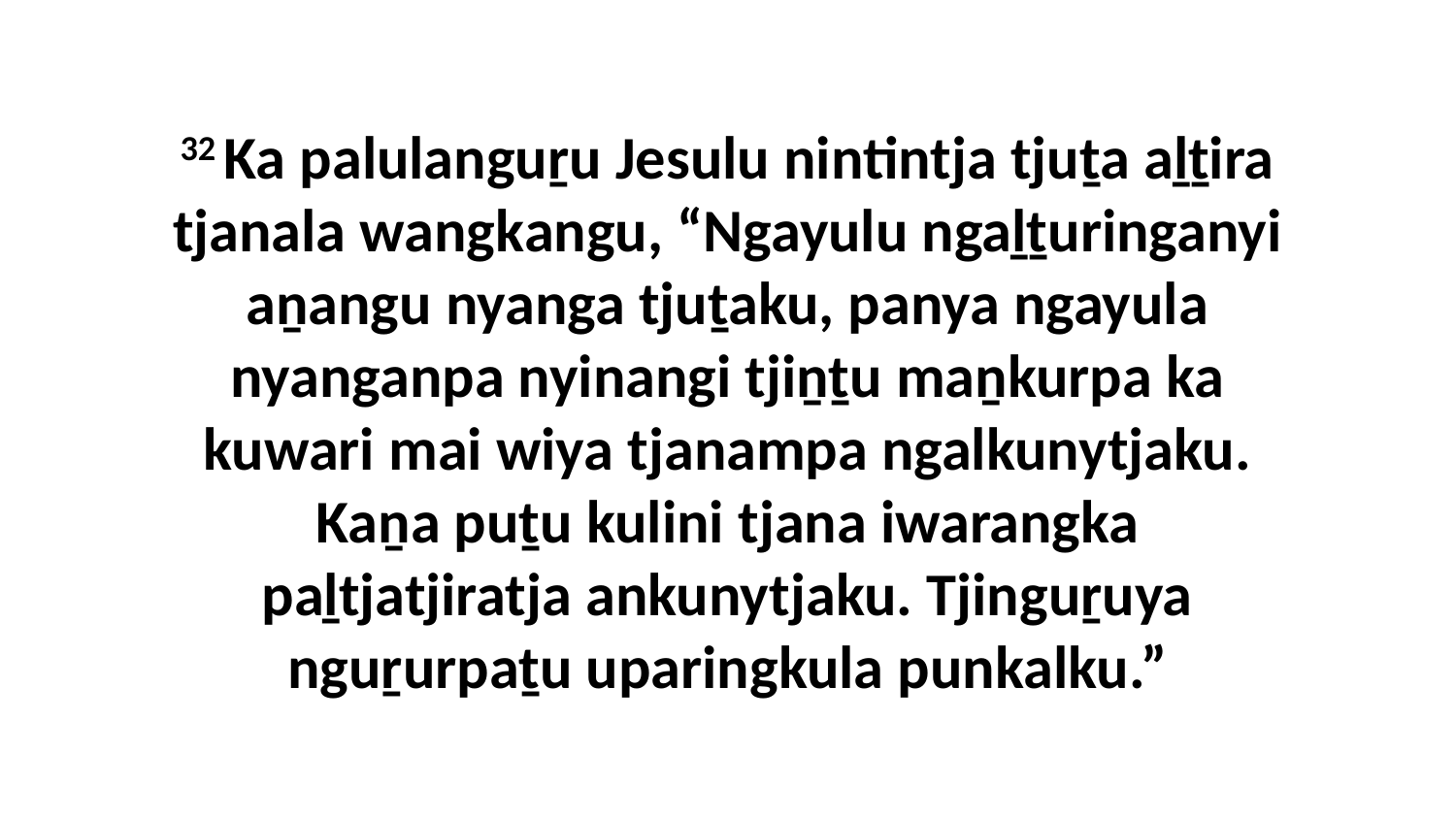

32 Ka palulanguṟu Jesulu nintintja tjuṯa aḻṯira tjanala wangkangu, “Ngayulu ngaḻṯuringanyi aṉangu nyanga tjuṯaku, panya ngayula nyanganpa nyinangi tjiṉṯu maṉkurpa ka kuwari mai wiya tjanampa ngalkunytjaku. Kaṉa puṯu kulini tjana iwarangka paḻtjatjiratja ankunytjaku. Tjinguṟuya nguṟurpaṯu uparingkula punkalku.”